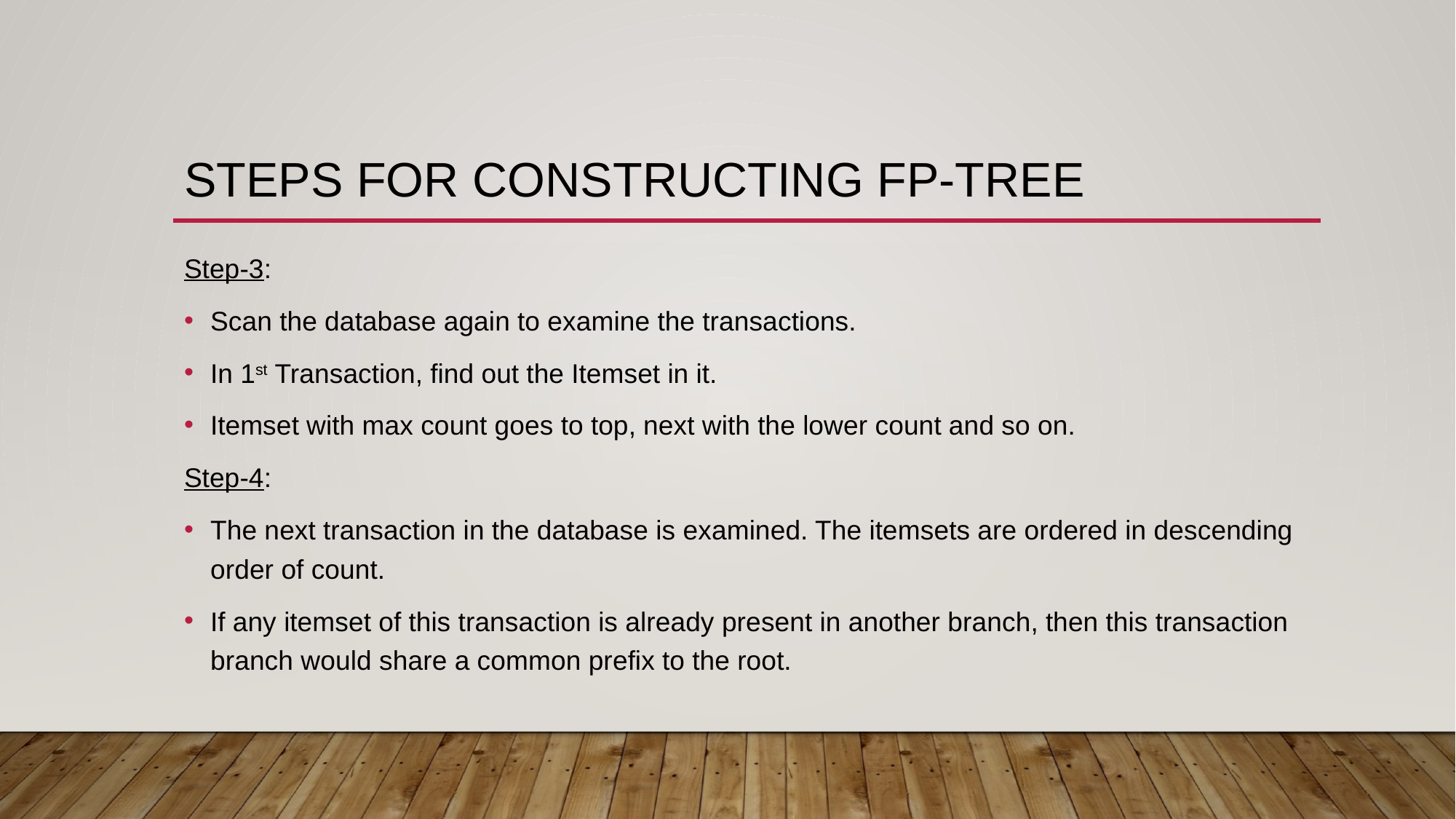

# Steps for constructing FP-tree
Step-3:
Scan the database again to examine the transactions.
In 1st Transaction, find out the Itemset in it.
Itemset with max count goes to top, next with the lower count and so on.
Step-4:
The next transaction in the database is examined. The itemsets are ordered in descending order of count.
If any itemset of this transaction is already present in another branch, then this transaction branch would share a common prefix to the root.